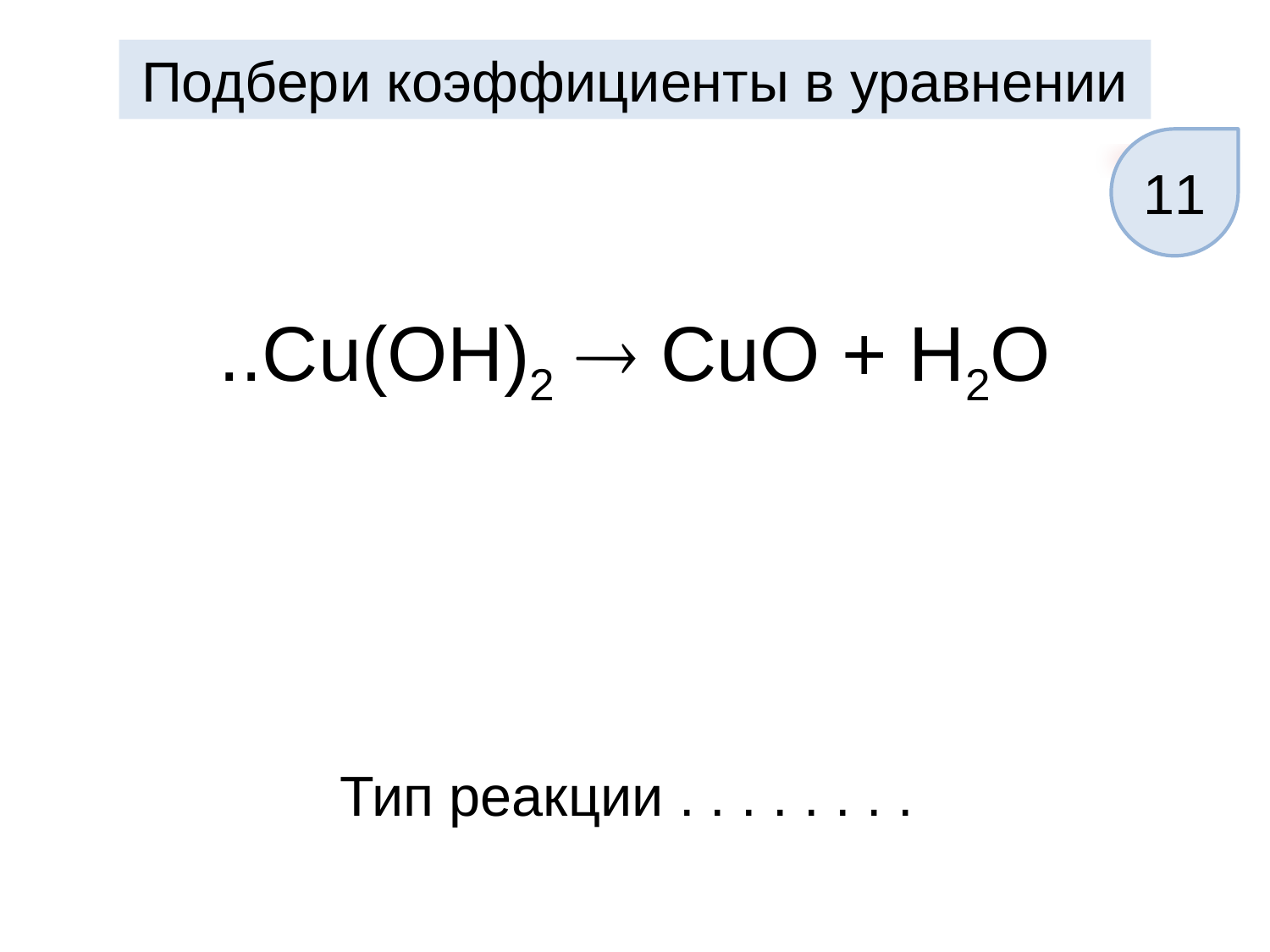

Подбери коэффициенты в уравнении
11
..Сu(OH)2 → CuO + H2O
Тип реакции . . . . . . . .